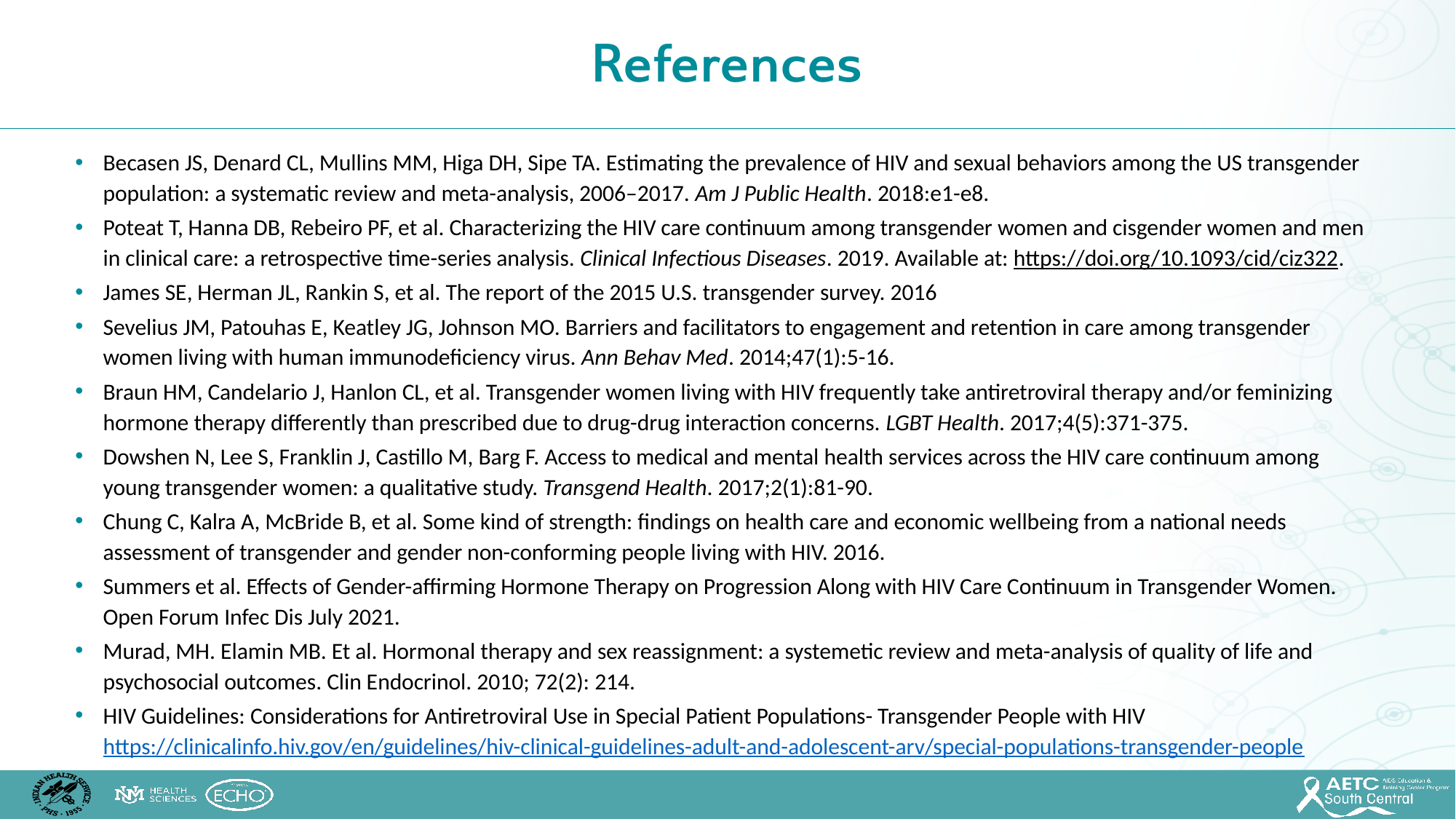

References
Becasen JS, Denard CL, Mullins MM, Higa DH, Sipe TA. Estimating the prevalence of HIV and sexual behaviors among the US transgender population: a systematic review and meta-analysis, 2006–2017. Am J Public Health. 2018:e1-e8.
Poteat T, Hanna DB, Rebeiro PF, et al. Characterizing the HIV care continuum among transgender women and cisgender women and men in clinical care: a retrospective time-series analysis. Clinical Infectious Diseases. 2019. Available at: https://doi.org/10.1093/cid/ciz322.
James SE, Herman JL, Rankin S, et al. The report of the 2015 U.S. transgender survey. 2016
Sevelius JM, Patouhas E, Keatley JG, Johnson MO. Barriers and facilitators to engagement and retention in care among transgender women living with human immunodeficiency virus. Ann Behav Med. 2014;47(1):5-16.
Braun HM, Candelario J, Hanlon CL, et al. Transgender women living with HIV frequently take antiretroviral therapy and/or feminizing hormone therapy differently than prescribed due to drug-drug interaction concerns. LGBT Health. 2017;4(5):371-375.
Dowshen N, Lee S, Franklin J, Castillo M, Barg F. Access to medical and mental health services across the HIV care continuum among young transgender women: a qualitative study. Transgend Health. 2017;2(1):81-90.
Chung C, Kalra A, McBride B, et al. Some kind of strength: findings on health care and economic wellbeing from a national needs assessment of transgender and gender non-conforming people living with HIV. 2016.
Summers et al. Effects of Gender-affirming Hormone Therapy on Progression Along with HIV Care Continuum in Transgender Women.  Open Forum Infec Dis July 2021.
Murad, MH. Elamin MB. Et al. Hormonal therapy and sex reassignment: a systemetic review and meta-analysis of quality of life and psychosocial outcomes. Clin Endocrinol. 2010; 72(2): 214.
HIV Guidelines: Considerations for Antiretroviral Use in Special Patient Populations- Transgender People with HIV https://clinicalinfo.hiv.gov/en/guidelines/hiv-clinical-guidelines-adult-and-adolescent-arv/special-populations-transgender-people